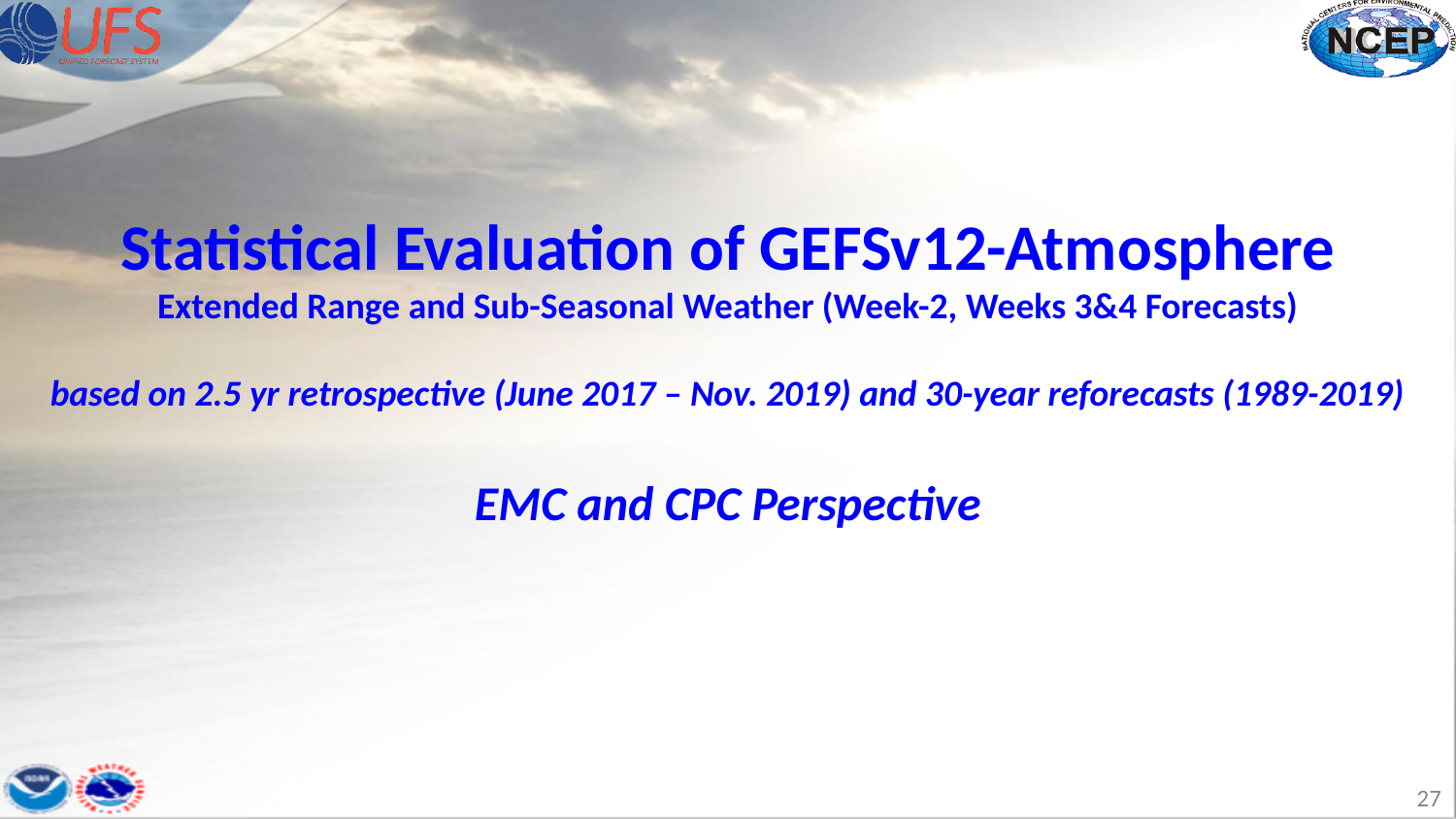

Statistical Evaluation of GEFSv12-Atmosphere
Extended Range and Sub-Seasonal Weather (Week-2, Weeks 3&4 Forecasts)

based on 2.5 yr retrospective (June 2017 – Nov. 2019) and 30-year reforecasts (1989-2019)

EMC and CPC Perspective

27